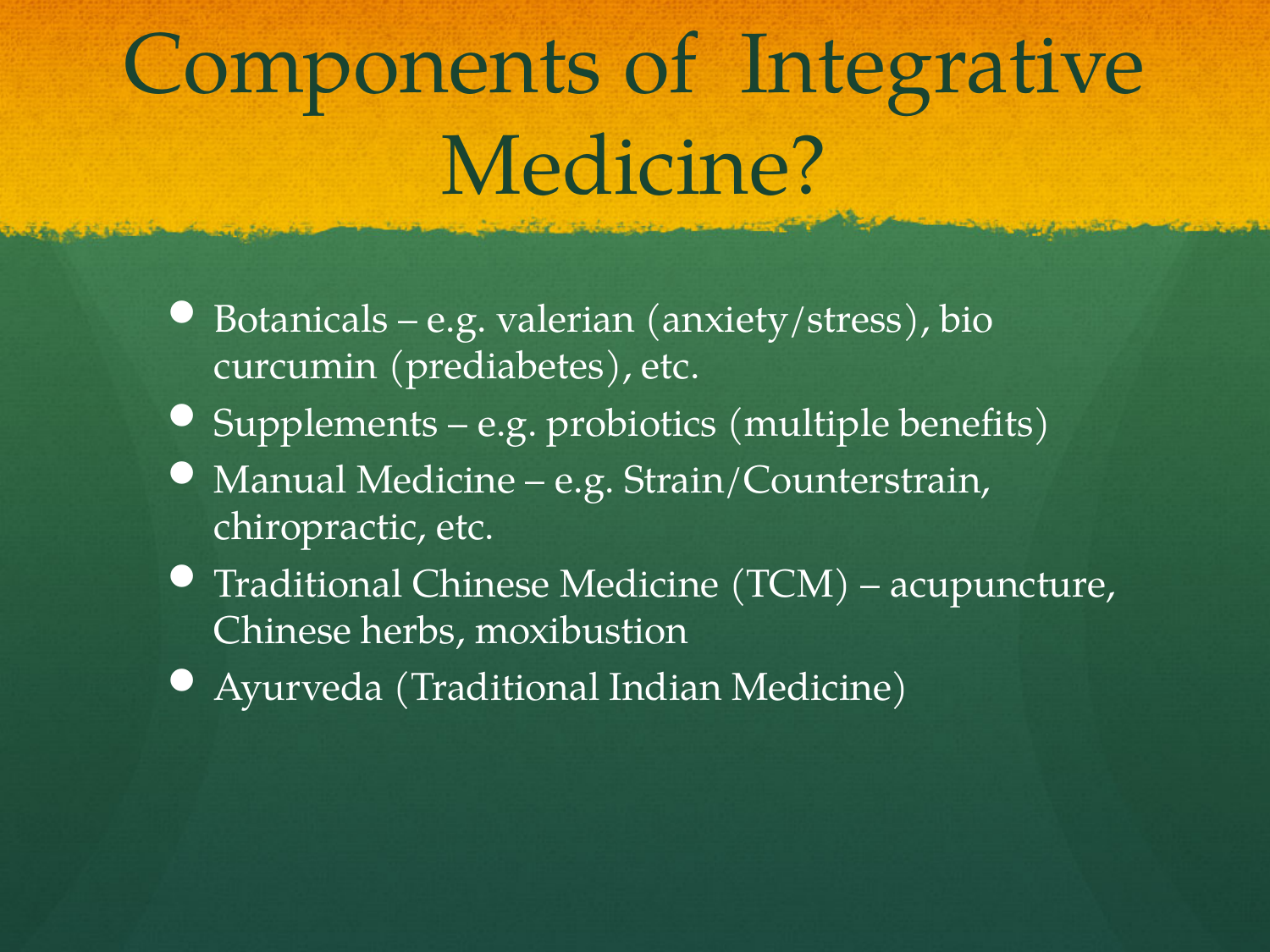

# Components of  Integrative Medicine?
Botanicals – e.g. valerian (anxiety/stress), bio curcumin (prediabetes), etc.
Supplements – e.g. probiotics (multiple benefits)
Manual Medicine – e.g. Strain/Counterstrain, chiropractic, etc.
Traditional Chinese Medicine (TCM) – acupuncture, Chinese herbs, moxibustion
Ayurveda (Traditional Indian Medicine)